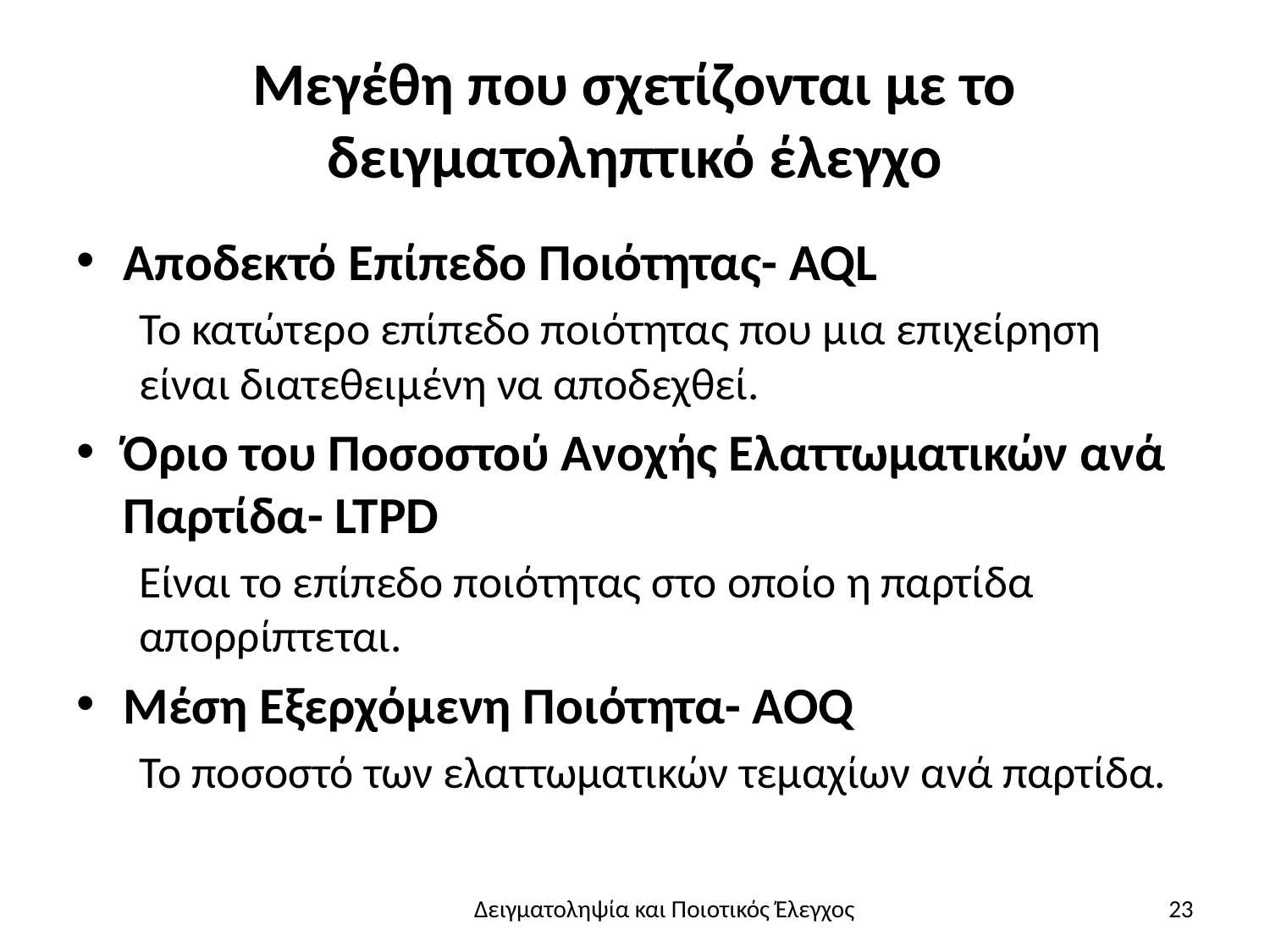

# Μεγέθη που σχετίζονται με το δειγματοληπτικό έλεγχο
Αποδεκτό Επίπεδο Ποιότητας- AQL
Το κατώτερο επίπεδο ποιότητας που μια επιχείρηση είναι διατεθειμένη να αποδεχθεί.
Όριο του Ποσοστού Ανοχής Ελαττωματικών ανά Παρτίδα- LTPD
Είναι το επίπεδο ποιότητας στο οποίο η παρτίδα απορρίπτεται.
Μέση Εξερχόμενη Ποιότητα- AOQ
Το ποσοστό των ελαττωματικών τεμαχίων ανά παρτίδα.
Δειγματοληψία και Ποιοτικός Έλεγχος
23